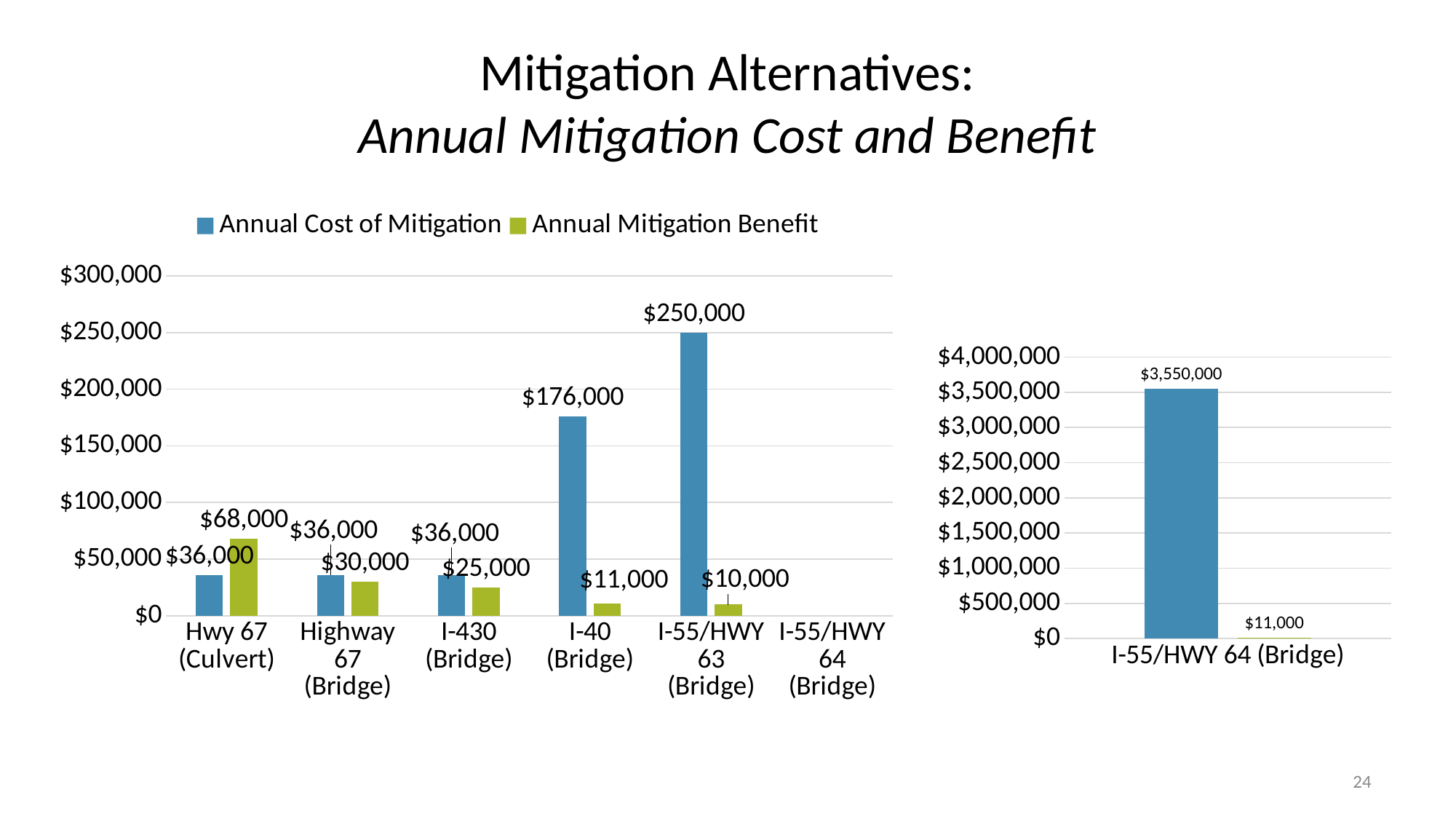

# Mitigation Alternatives: Annual Mitigation Cost and Benefit

[unsupported chart]

### Chart

| Category | Annual Cost of Mitigation | Annual Mitigation Benefit |
|---|---|---|
| I-55/HWY 64 (Bridge) | 3550000.0 | 11000.0 |
24